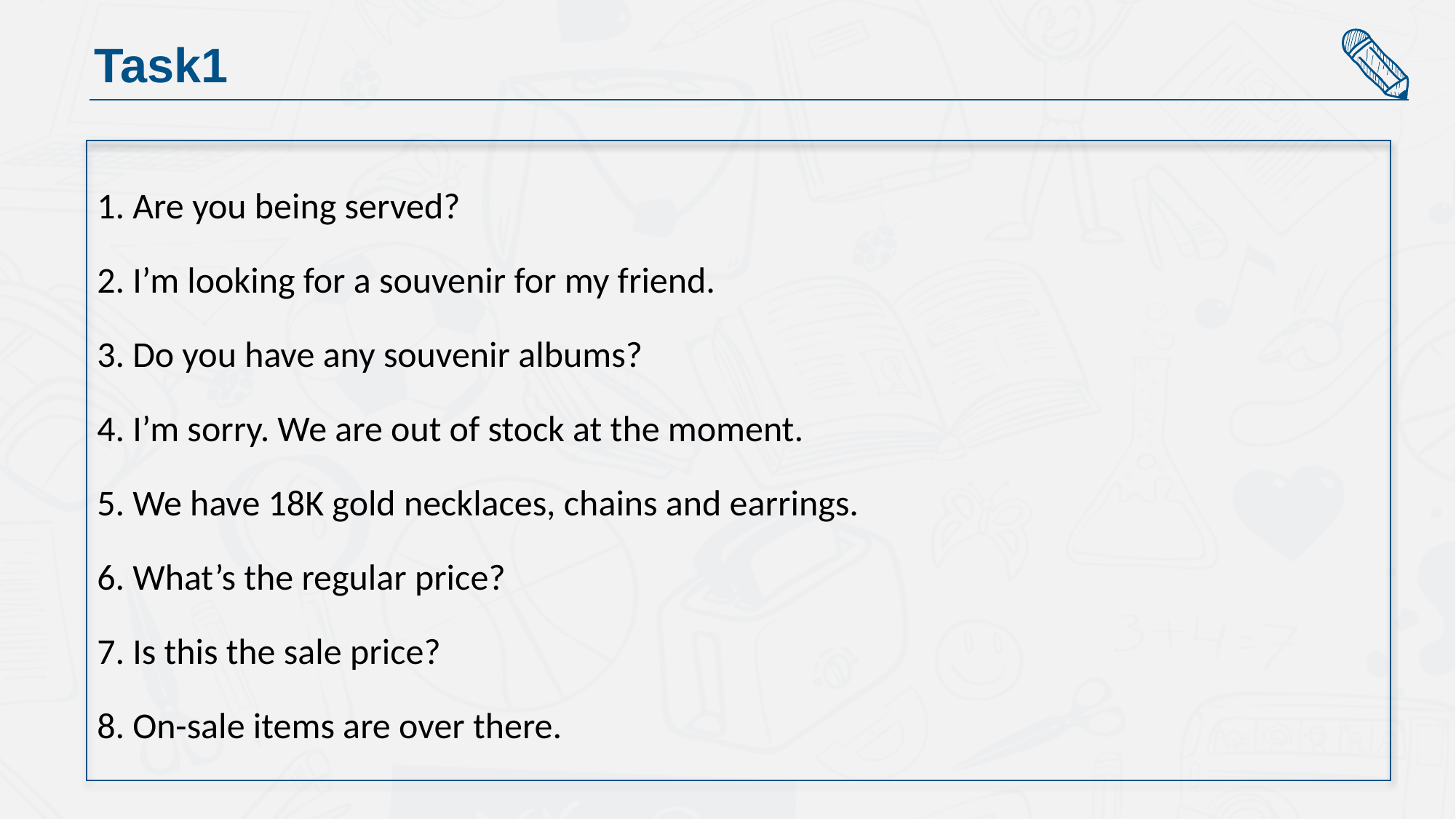

Task1

1. Are you being served?
2. I’m looking for a souvenir for my friend.
3. Do you have any souvenir albums?
4. I’m sorry. We are out of stock at the moment.
5. We have 18K gold necklaces, chains and earrings.
6. What’s the regular price?
7. Is this the sale price?
8. On-sale items are over there.